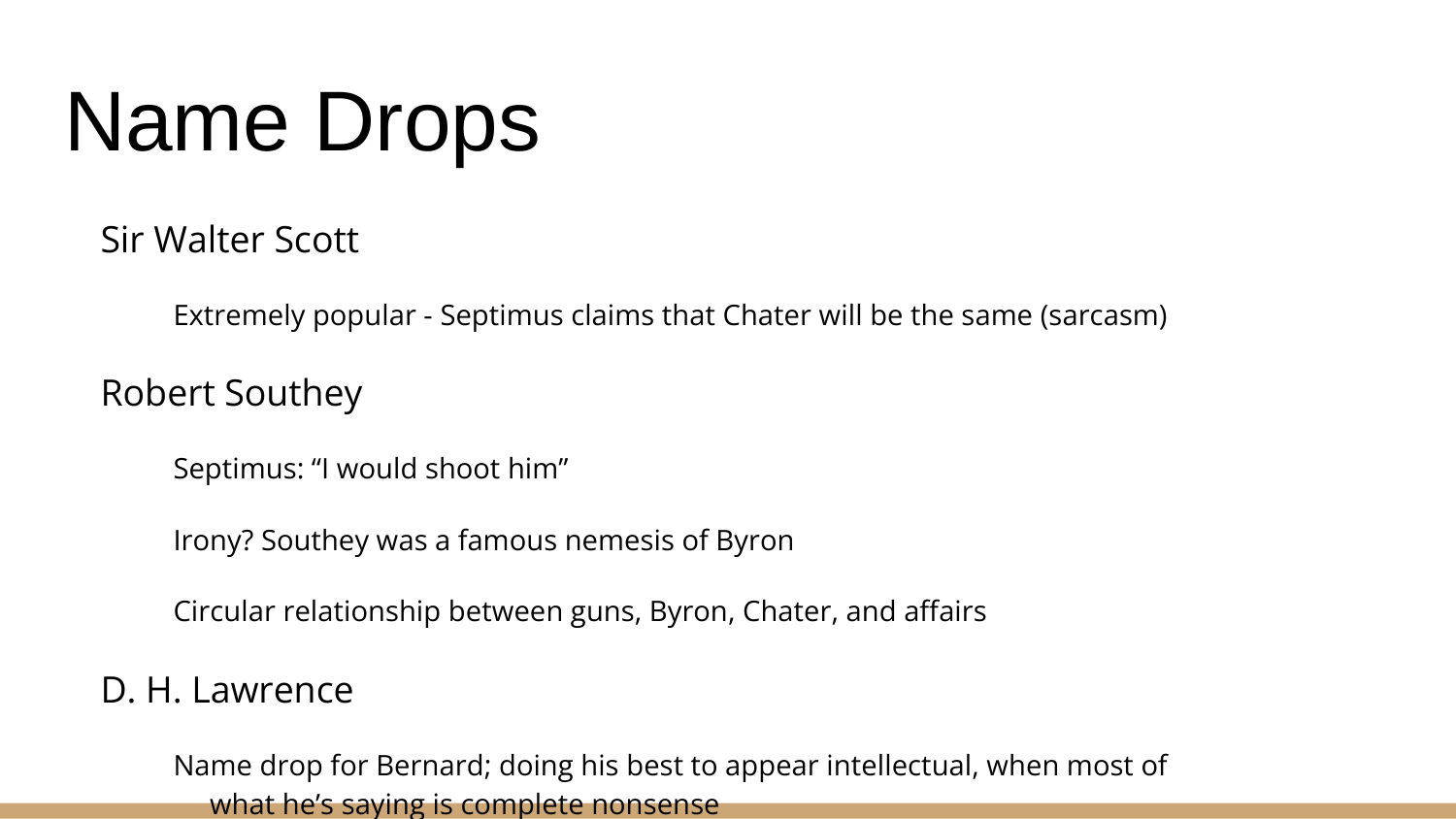

# Name Drops
Sir Walter Scott
Extremely popular - Septimus claims that Chater will be the same (sarcasm)
Robert Southey
Septimus: “I would shoot him”
Irony? Southey was a famous nemesis of Byron
Circular relationship between guns, Byron, Chater, and affairs
D. H. Lawrence
Name drop for Bernard; doing his best to appear intellectual, when most of what he’s saying is complete nonsense